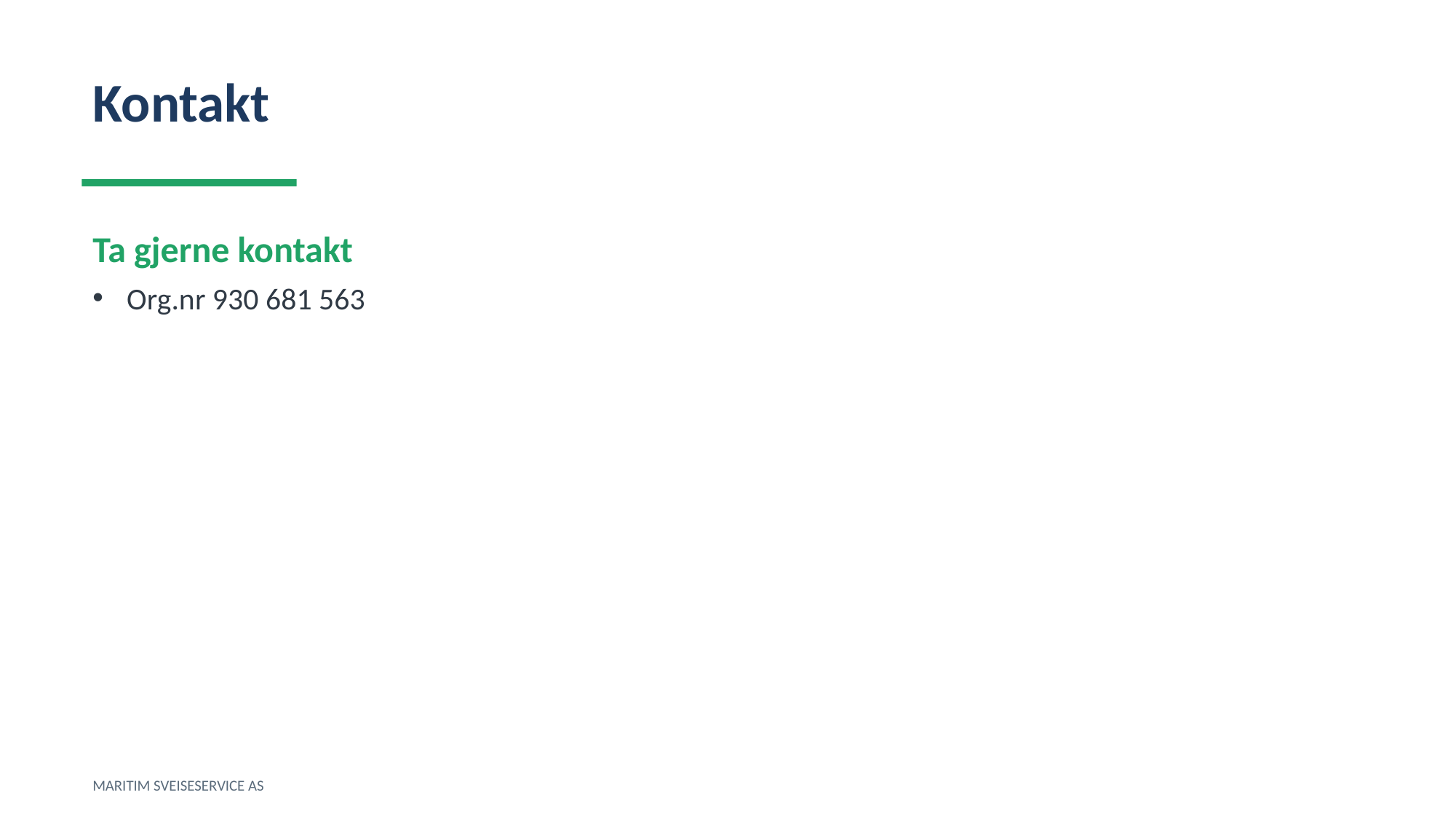

Kontakt

Ta gjerne kontakt
Org.nr 930 681 563
MARITIM SVEISESERVICE AS